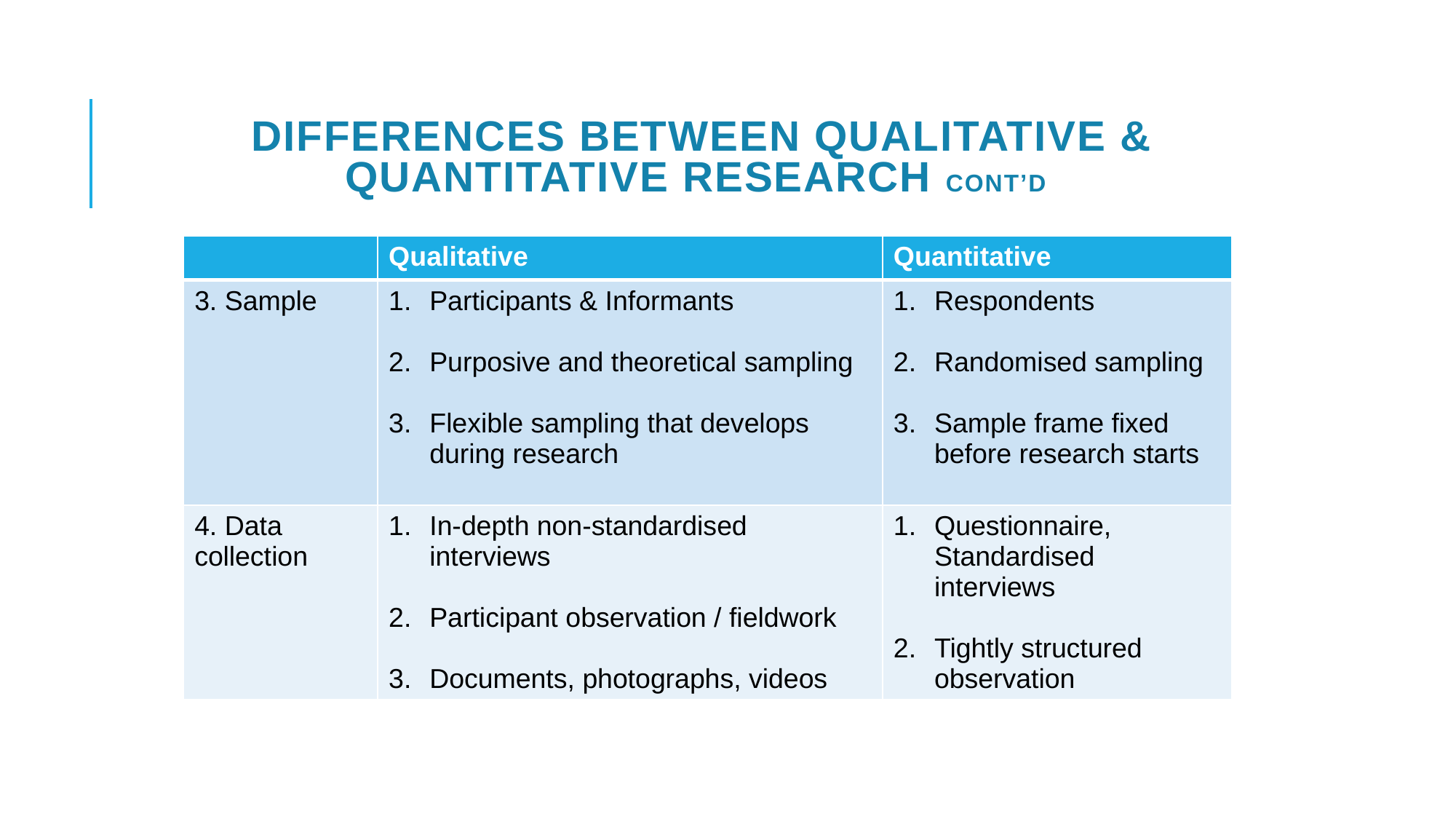

# Differences between qualitative & Quantitative research cont’d
|  | Qualitative | Quantitative |
| --- | --- | --- |
| 3. Sample | Participants & Informants Purposive and theoretical sampling Flexible sampling that develops during research | Respondents Randomised sampling Sample frame fixed before research starts |
| 4. Data collection | In-depth non-standardised interviews Participant observation / fieldwork Documents, photographs, videos | Questionnaire, Standardised interviews Tightly structured observation |